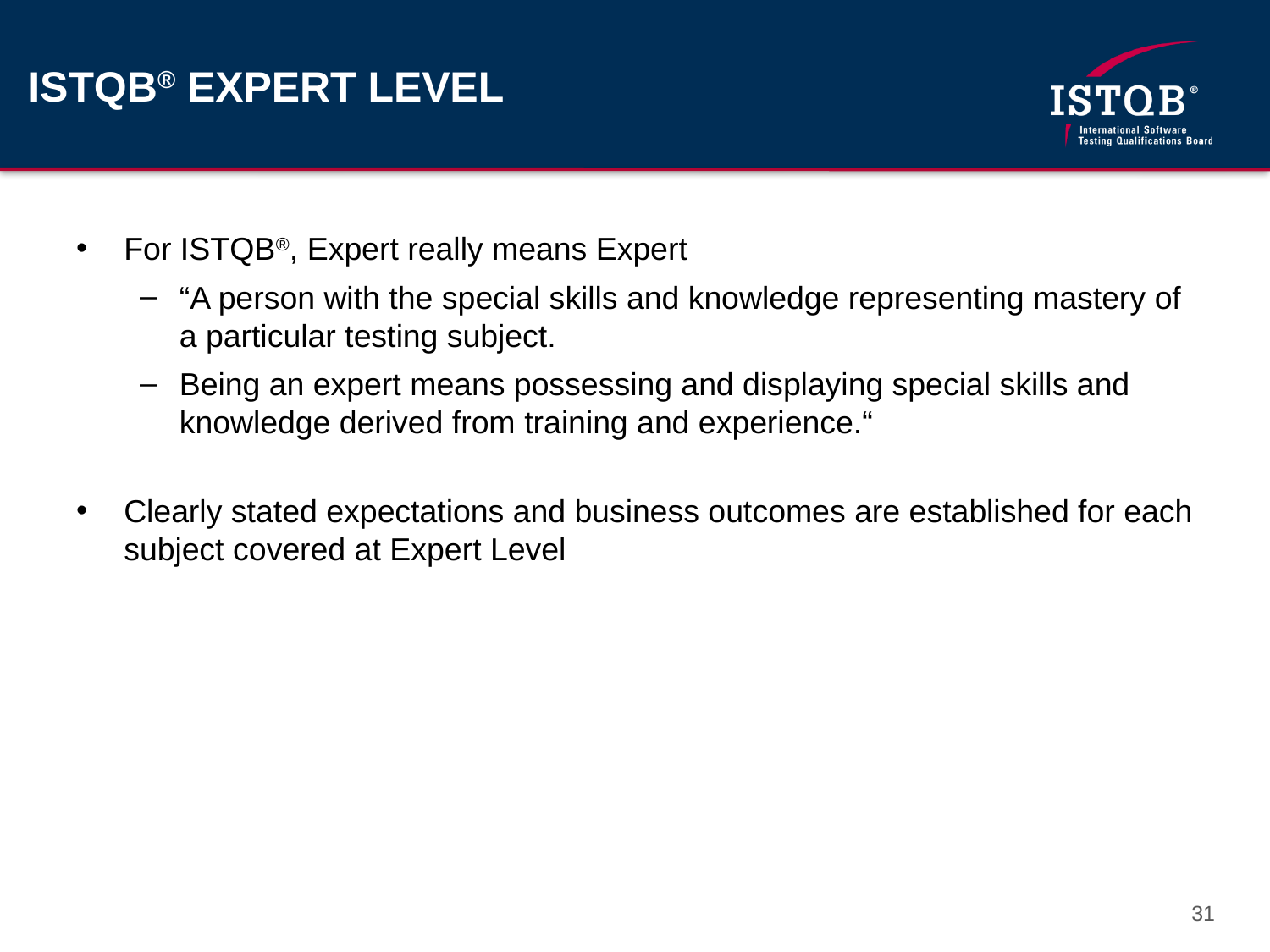

# ISTQB® EXPERT LEVEL
For ISTQB®, Expert really means Expert
“A person with the special skills and knowledge representing mastery of a particular testing subject.
Being an expert means possessing and displaying special skills and knowledge derived from training and experience.“

Clearly stated expectations and business outcomes are established for each subject covered at Expert Level